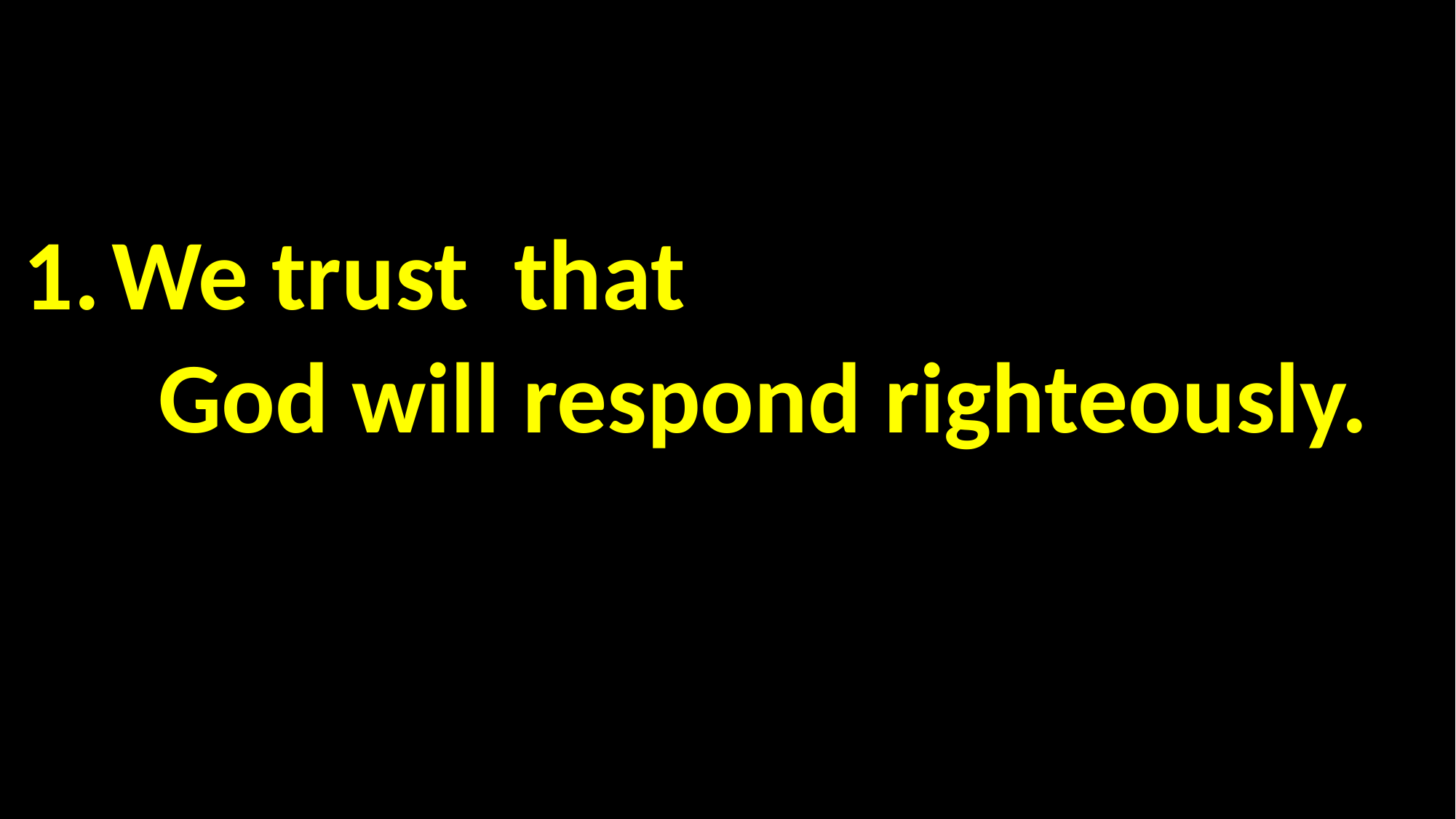

#
We trust  that
      God will respond righteously.